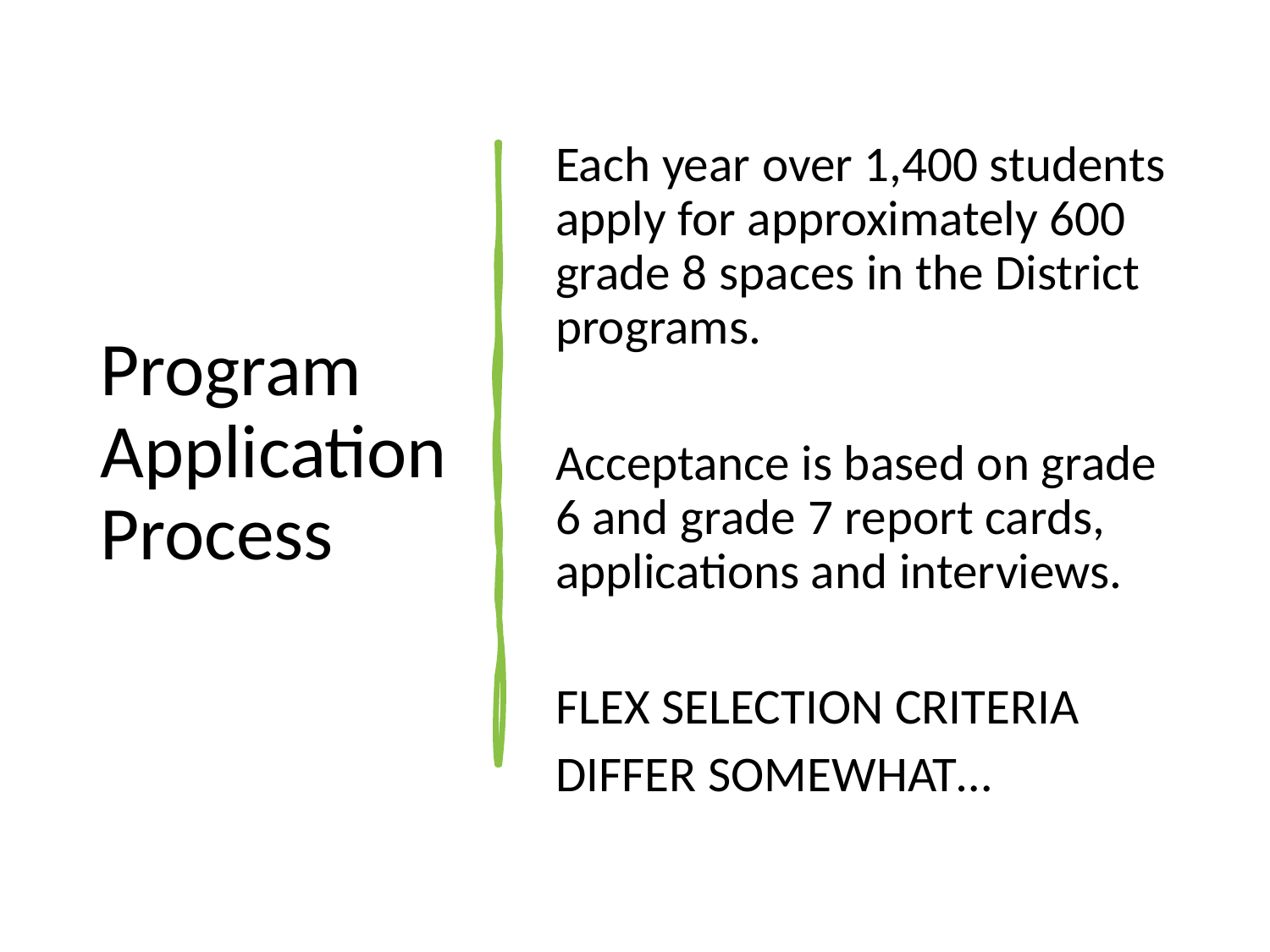

# Program Application Process

Each year over 1,400 students apply for approximately 600 grade 8 spaces in the District programs.

Acceptance is based on grade 6 and grade 7 report cards, applications and interviews.

FLEX SELECTION CRITERIA
DIFFER SOMEWHAT…